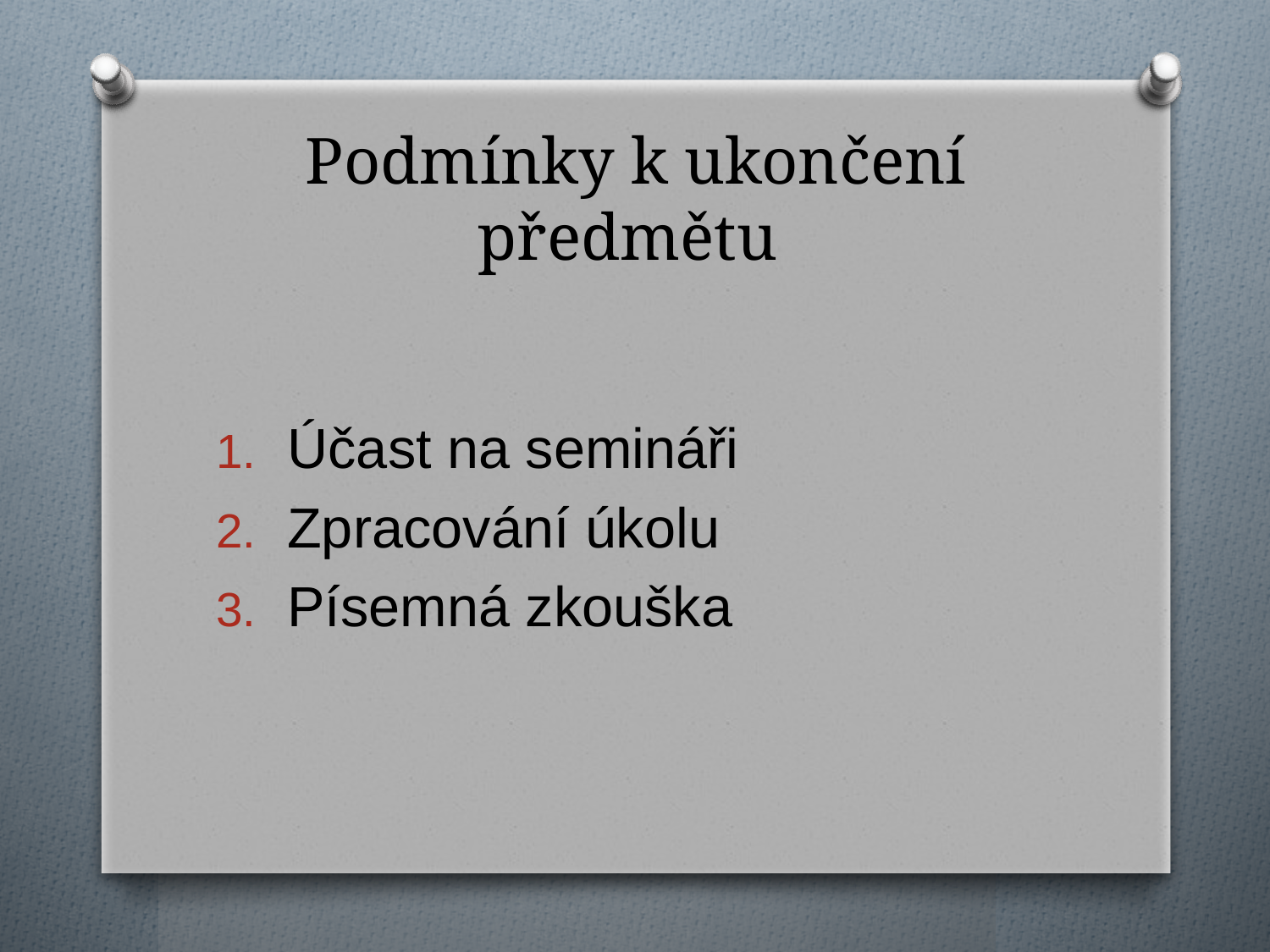

# Podmínky k ukončení předmětu
Účast na semináři
Zpracování úkolu
Písemná zkouška